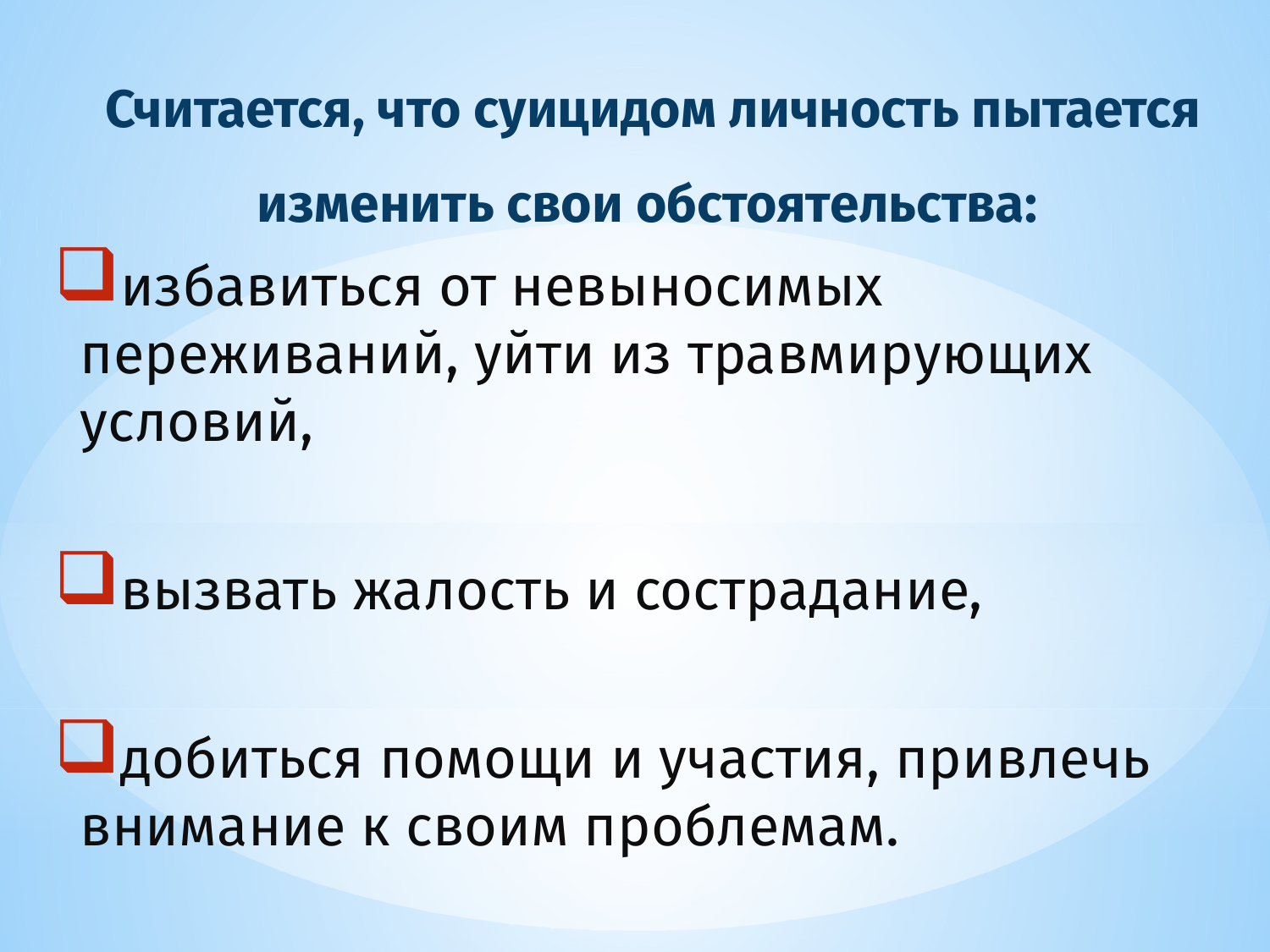

Считается, что суицидом личность пытается изменить свои обстоятельства:
избавиться от невыносимых переживаний, уйти из травмирующих условий,

вызвать жалость и сострадание,

добиться помощи и участия, привлечь внимание к своим проблемам.